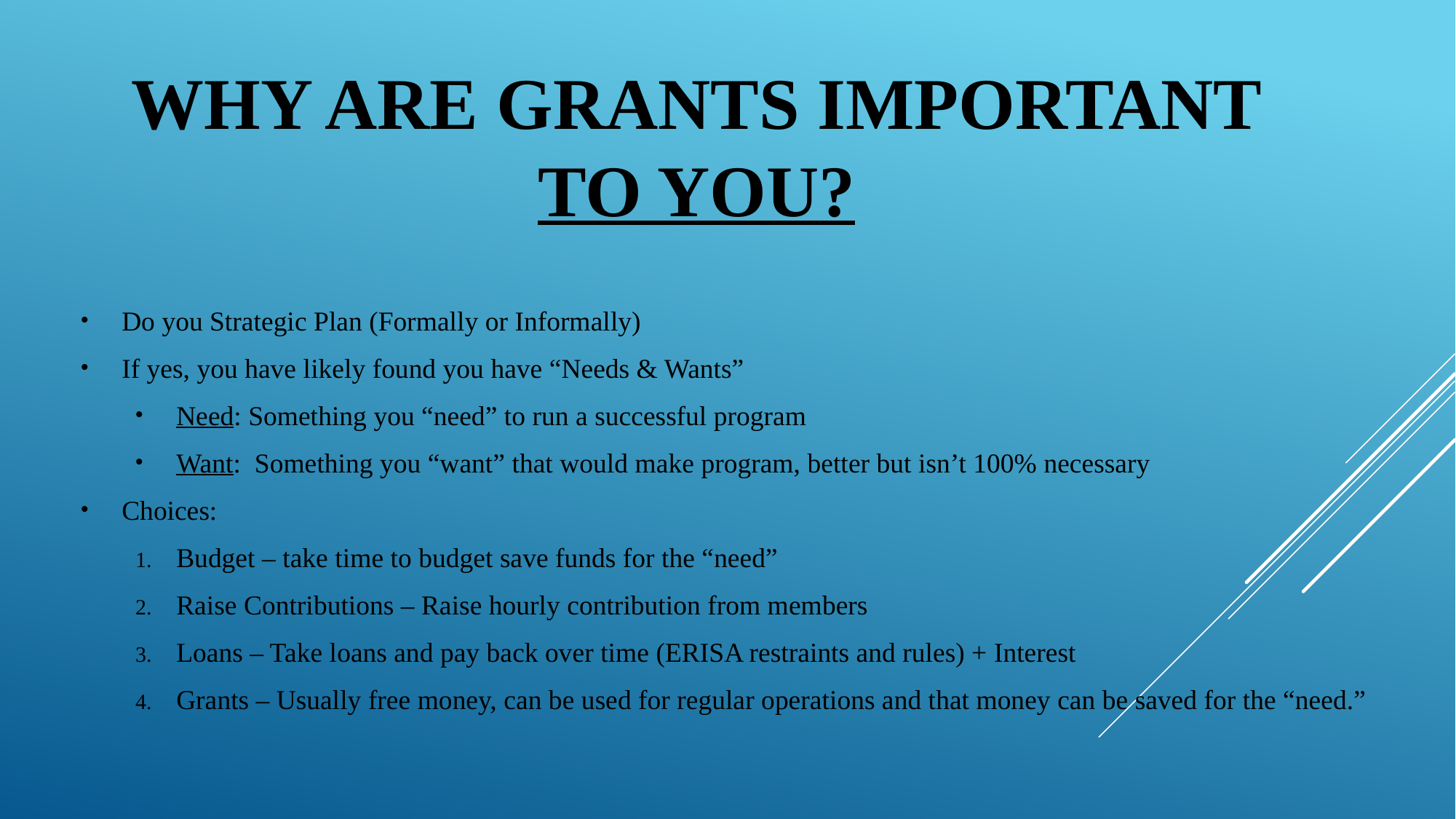

# Why Are Grants Important to You?
Do you Strategic Plan (Formally or Informally)
If yes, you have likely found you have “Needs & Wants”
Need: Something you “need” to run a successful program
Want:  Something you “want” that would make program, better but isn’t 100% necessary
Choices:
Budget – take time to budget save funds for the “need”
Raise Contributions – Raise hourly contribution from members
Loans – Take loans and pay back over time (ERISA restraints and rules) + Interest
Grants – Usually free money, can be used for regular operations and that money can be saved for the “need.”